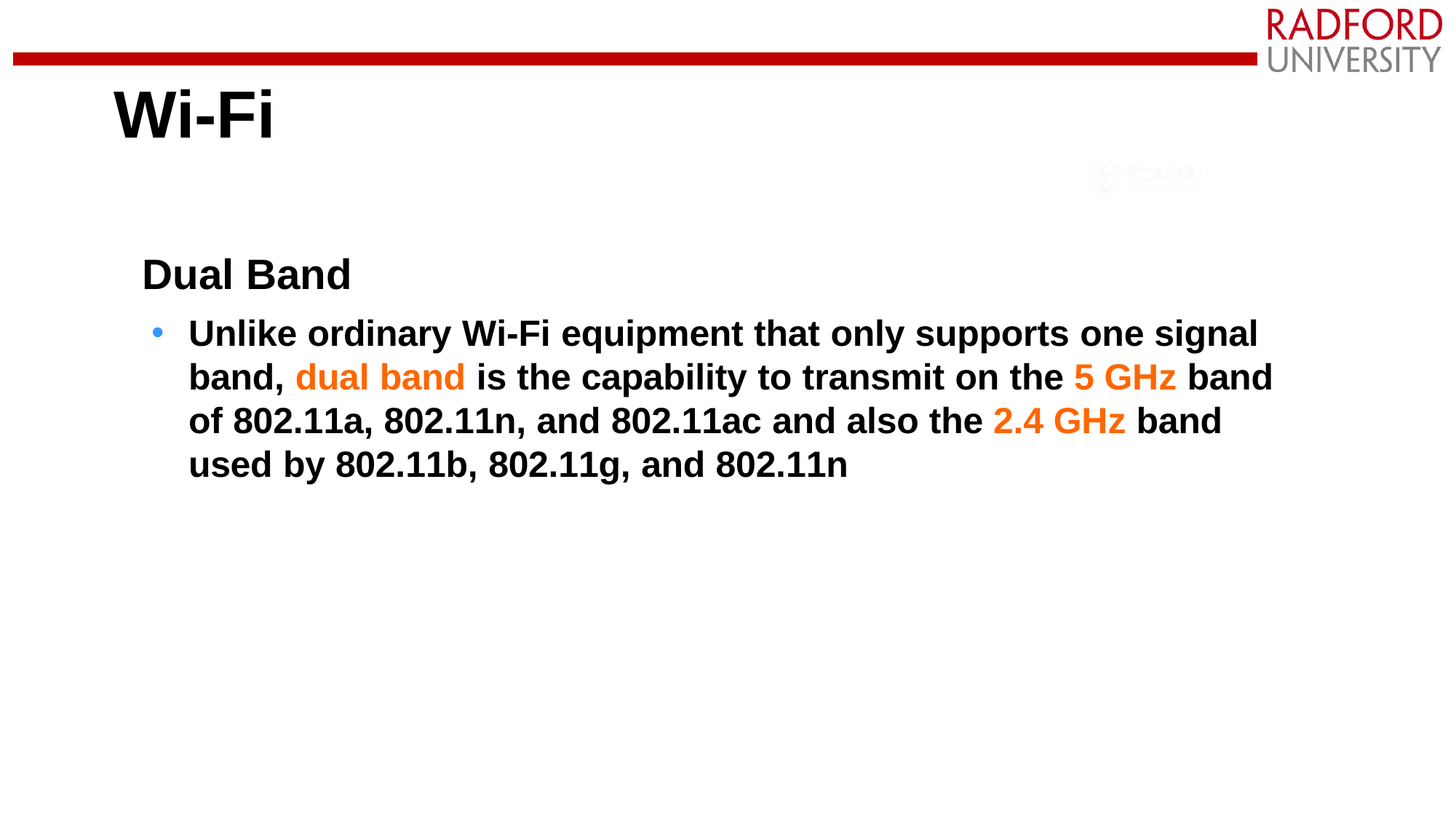

# Wi-Fi

Dual Band
Unlike ordinary Wi-Fi equipment that only supports one signal band, dual band is the capability to transmit on the 5 GHz band of 802.11a, 802.11n, and 802.11ac and also the 2.4 GHz band used by 802.11b, 802.11g, and 802.11n